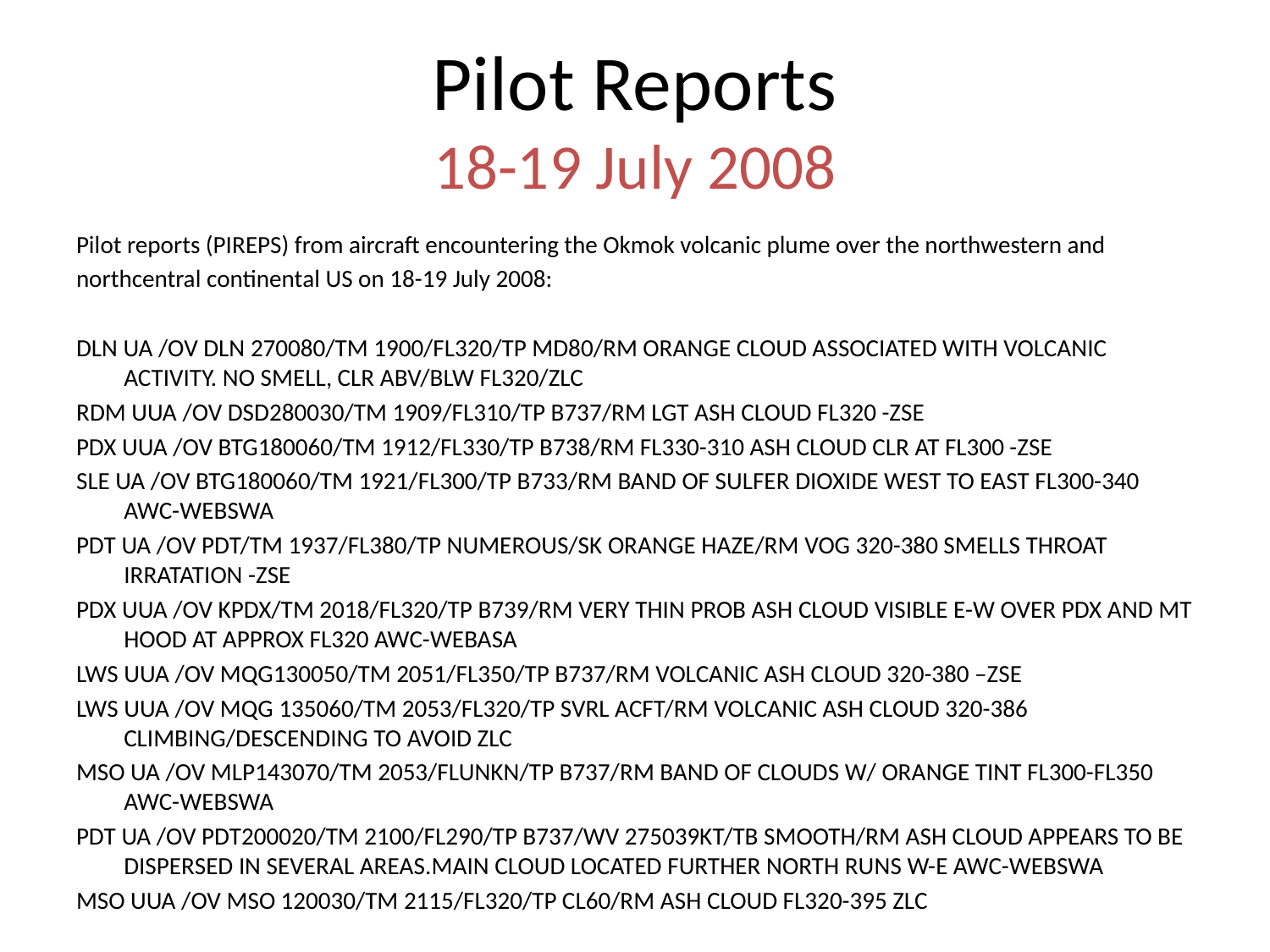

# Pilot Reports 18-19 July 2008
Pilot reports (PIREPS) from aircraft encountering the Okmok volcanic plume over the northwestern and
northcentral continental US on 18-19 July 2008:

DLN UA /OV DLN 270080/TM 1900/FL320/TP MD80/RM ORANGE CLOUD ASSOCIATED WITH VOLCANIC ACTIVITY. NO SMELL, CLR ABV/BLW FL320/ZLC
RDM UUA /OV DSD280030/TM 1909/FL310/TP B737/RM LGT ASH CLOUD FL320 -ZSE
PDX UUA /OV BTG180060/TM 1912/FL330/TP B738/RM FL330-310 ASH CLOUD CLR AT FL300 -ZSE
SLE UA /OV BTG180060/TM 1921/FL300/TP B733/RM BAND OF SULFER DIOXIDE WEST TO EAST FL300-340 AWC-WEBSWA
PDT UA /OV PDT/TM 1937/FL380/TP NUMEROUS/SK ORANGE HAZE/RM VOG 320-380 SMELLS THROAT IRRATATION -ZSE
PDX UUA /OV KPDX/TM 2018/FL320/TP B739/RM VERY THIN PROB ASH CLOUD VISIBLE E-W OVER PDX AND MT HOOD AT APPROX FL320 AWC-WEBASA
LWS UUA /OV MQG130050/TM 2051/FL350/TP B737/RM VOLCANIC ASH CLOUD 320-380 –ZSE
LWS UUA /OV MQG 135060/TM 2053/FL320/TP SVRL ACFT/RM VOLCANIC ASH CLOUD 320-386 CLIMBING/DESCENDING TO AVOID ZLC
MSO UA /OV MLP143070/TM 2053/FLUNKN/TP B737/RM BAND OF CLOUDS W/ ORANGE TINT FL300-FL350 AWC-WEBSWA
PDT UA /OV PDT200020/TM 2100/FL290/TP B737/WV 275039KT/TB SMOOTH/RM ASH CLOUD APPEARS TO BE DISPERSED IN SEVERAL AREAS.MAIN CLOUD LOCATED FURTHER NORTH RUNS W-E AWC-WEBSWA
MSO UUA /OV MSO 120030/TM 2115/FL320/TP CL60/RM ASH CLOUD FL320-395 ZLC